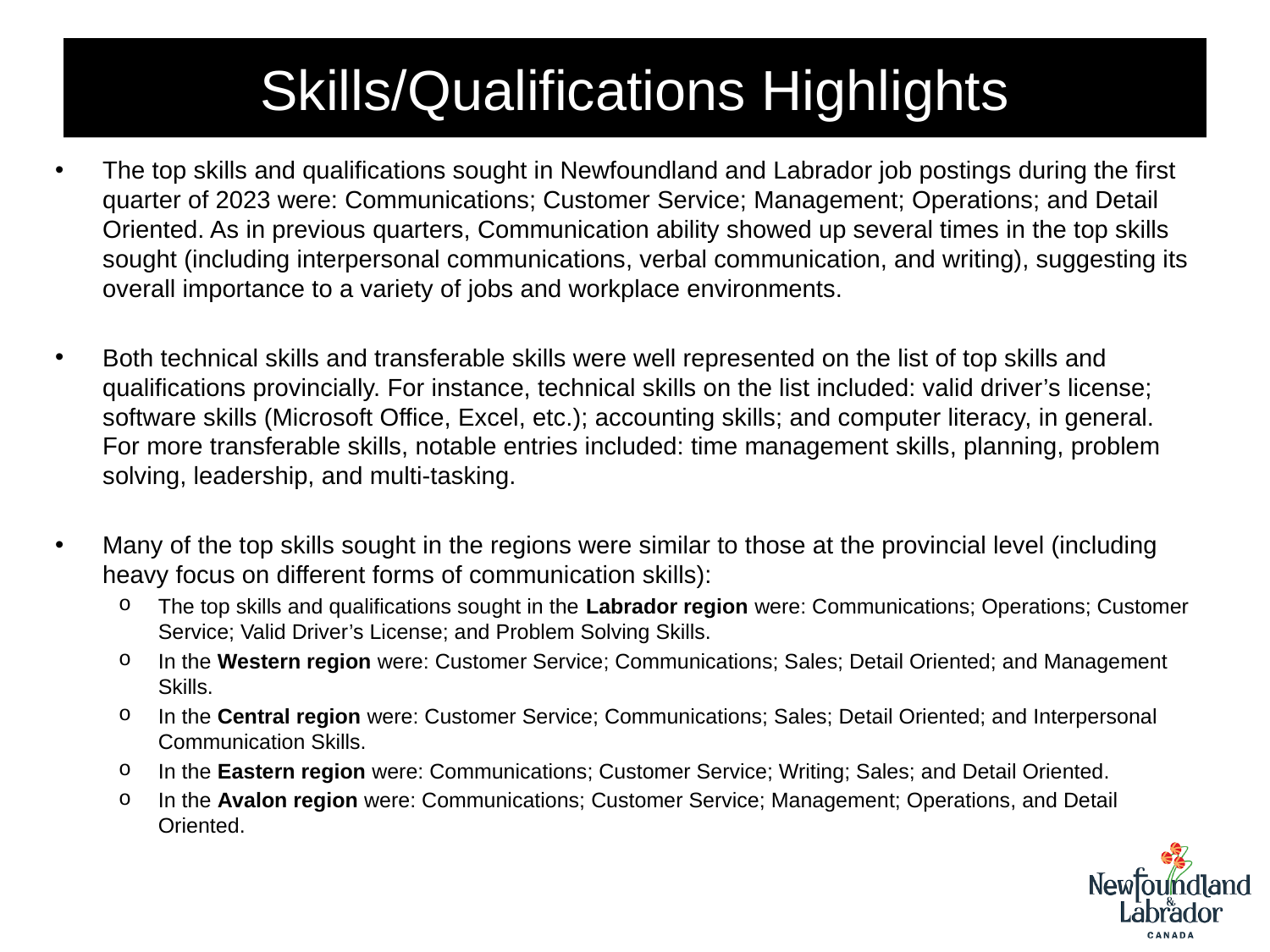

# Skills/Qualifications Highlights
The top skills and qualifications sought in Newfoundland and Labrador job postings during the first quarter of 2023 were: Communications; Customer Service; Management; Operations; and Detail Oriented. As in previous quarters, Communication ability showed up several times in the top skills sought (including interpersonal communications, verbal communication, and writing), suggesting its overall importance to a variety of jobs and workplace environments.

Both technical skills and transferable skills were well represented on the list of top skills and qualifications provincially. For instance, technical skills on the list included: valid driver’s license; software skills (Microsoft Office, Excel, etc.); accounting skills; and computer literacy, in general. For more transferable skills, notable entries included: time management skills, planning, problem solving, leadership, and multi-tasking.

Many of the top skills sought in the regions were similar to those at the provincial level (including heavy focus on different forms of communication skills):
The top skills and qualifications sought in the Labrador region were: Communications; Operations; Customer Service; Valid Driver’s License; and Problem Solving Skills.
In the Western region were: Customer Service; Communications; Sales; Detail Oriented; and Management Skills.
In the Central region were: Customer Service; Communications; Sales; Detail Oriented; and Interpersonal Communication Skills.
In the Eastern region were: Communications; Customer Service; Writing; Sales; and Detail Oriented.
In the Avalon region were: Communications; Customer Service; Management; Operations, and Detail Oriented.